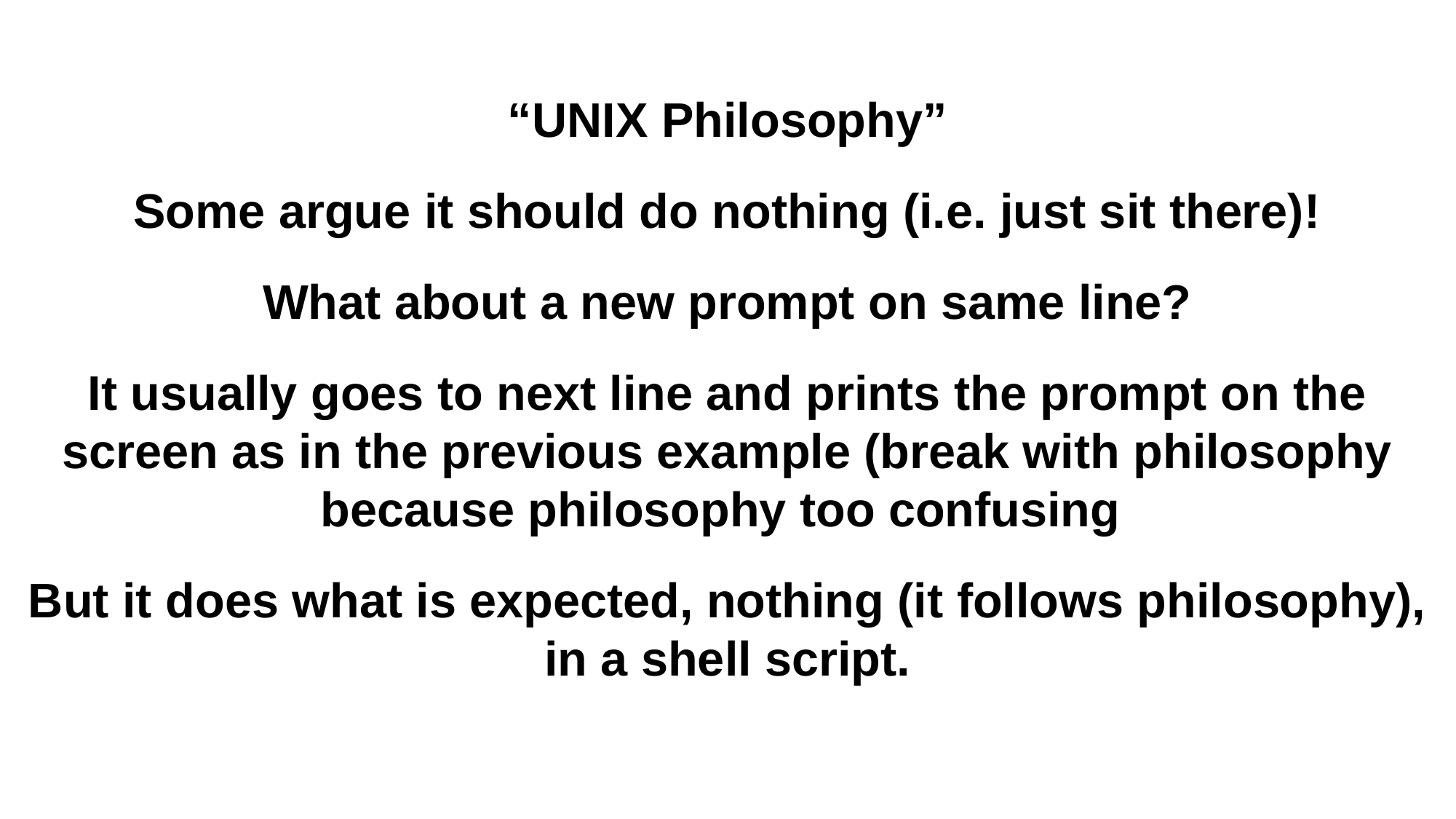

“UNIX Philosophy”

Some argue it should do nothing (i.e. just sit there)!

What about a new prompt on same line?

It usually goes to next line and prints the prompt on the screen as in the previous example (break with philosophy because philosophy too confusing

But it does what is expected, nothing (it follows philosophy), in a shell script.